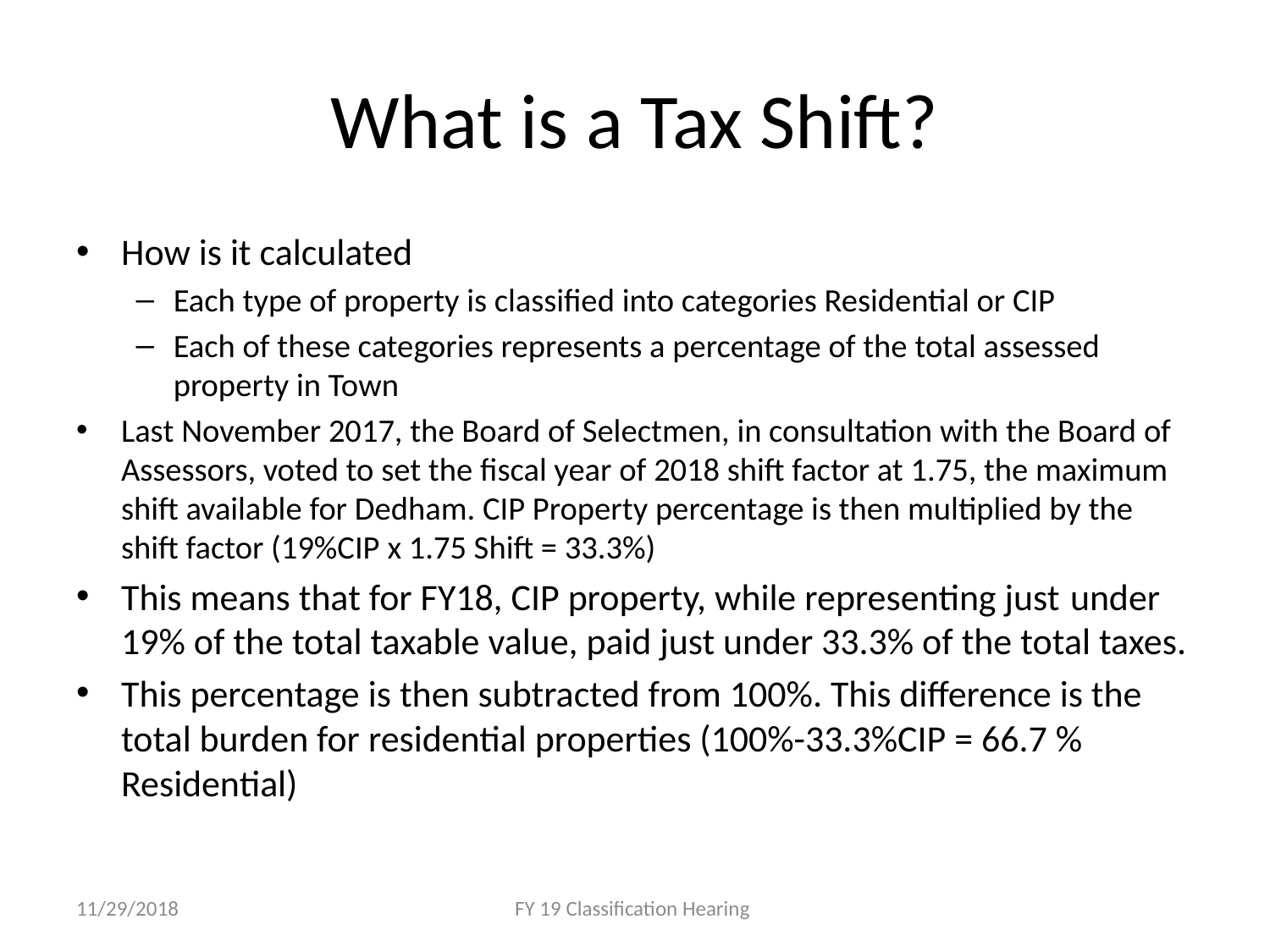

# What is a Tax Shift?
How is it calculated
Each type of property is classified into categories Residential or CIP
Each of these categories represents a percentage of the total assessed property in Town
Last November 2017, the Board of Selectmen, in consultation with the Board of Assessors, voted to set the fiscal year of 2018 shift factor at 1.75, the maximum shift available for Dedham. CIP Property percentage is then multiplied by the shift factor (19%CIP x 1.75 Shift = 33.3%)
This means that for FY18, CIP property, while representing just under 19% of the total taxable value, paid just under 33.3% of the total taxes.
This percentage is then subtracted from 100%. This difference is the total burden for residential properties (100%-33.3%CIP = 66.7 % Residential)

11/29/2018
FY 19 Classification Hearing